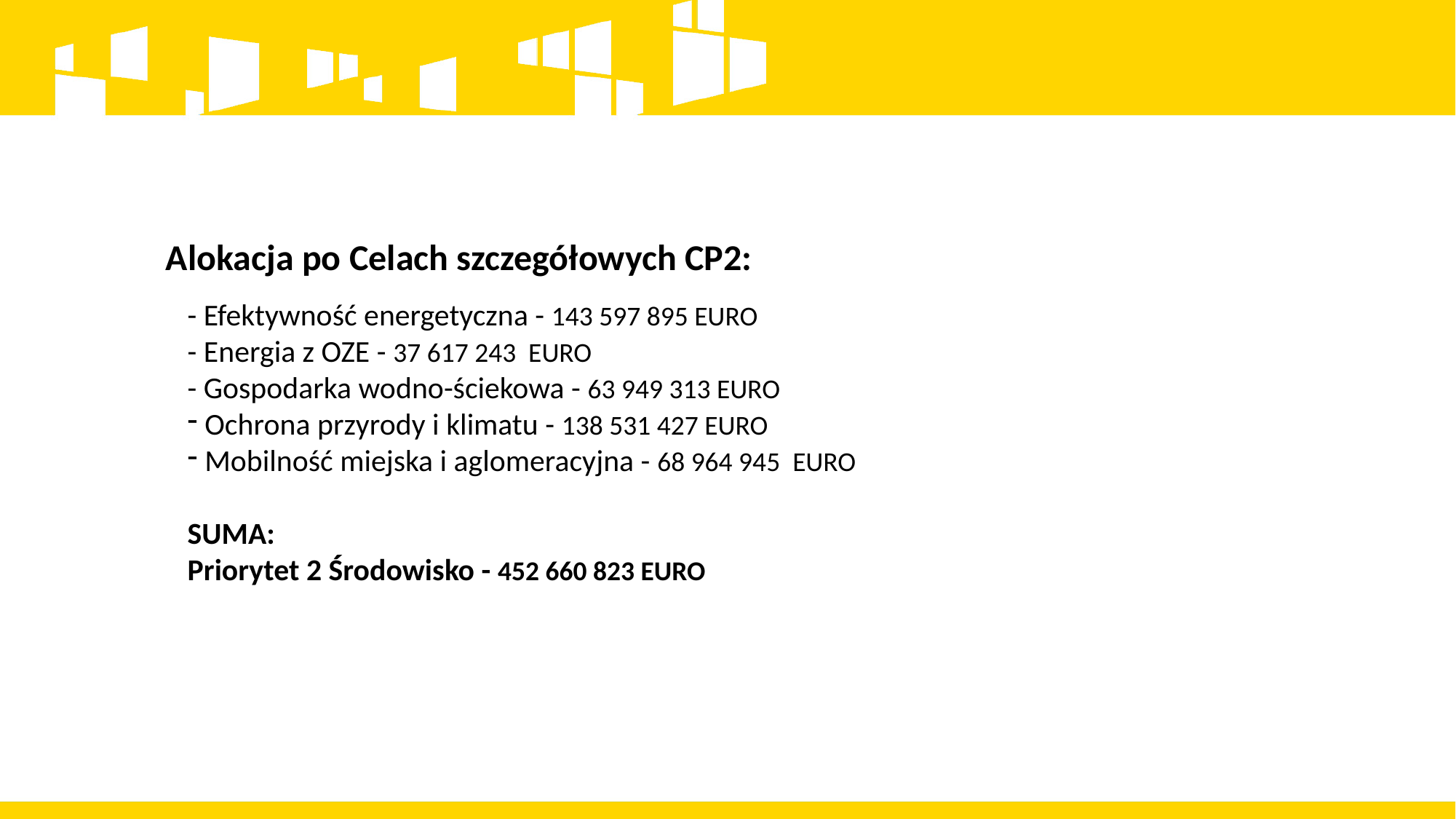

Alokacja po Celach szczegółowych CP2:
- Efektywność energetyczna - 143 597 895 EURO
- Energia z OZE - 37 617 243  EURO
- Gospodarka wodno-ściekowa - 63 949 313 EURO
 Ochrona przyrody i klimatu - 138 531 427 EURO
 Mobilność miejska i aglomeracyjna - 68 964 945  EURO

SUMA:
Priorytet 2 Środowisko - 452 660 823 EURO